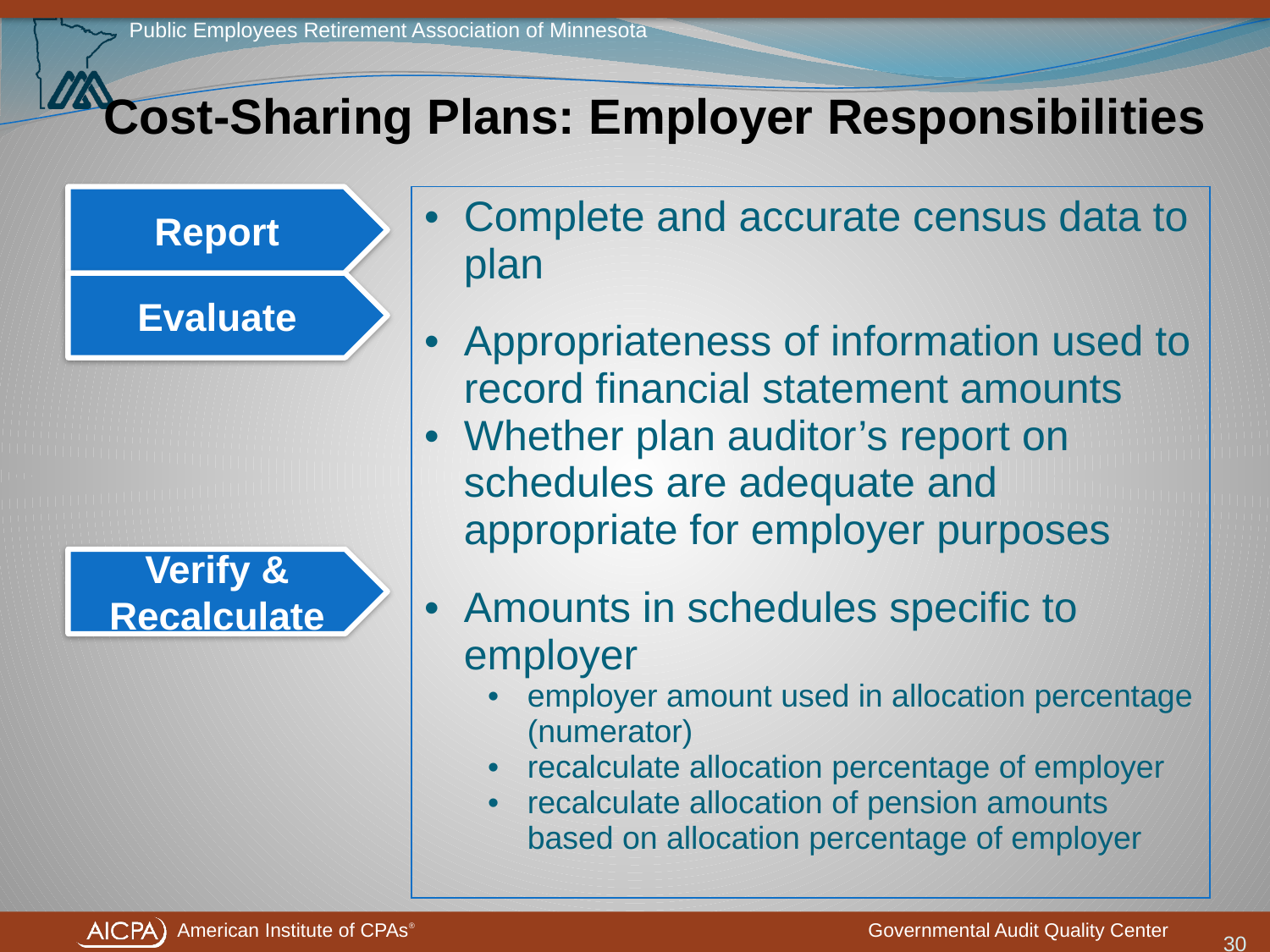

# Cost-Sharing Plans: Employer Responsibilities
Report
| Complete and accurate census data to plan |
| --- |
| Appropriateness of information used to record financial statement amounts Whether plan auditor’s report on schedules are adequate and appropriate for employer purposes |
| Amounts in schedules specific to employer employer amount used in allocation percentage (numerator) recalculate allocation percentage of employer recalculate allocation of pension amounts based on allocation percentage of employer |
Evaluate
Verify & Recalculate
30